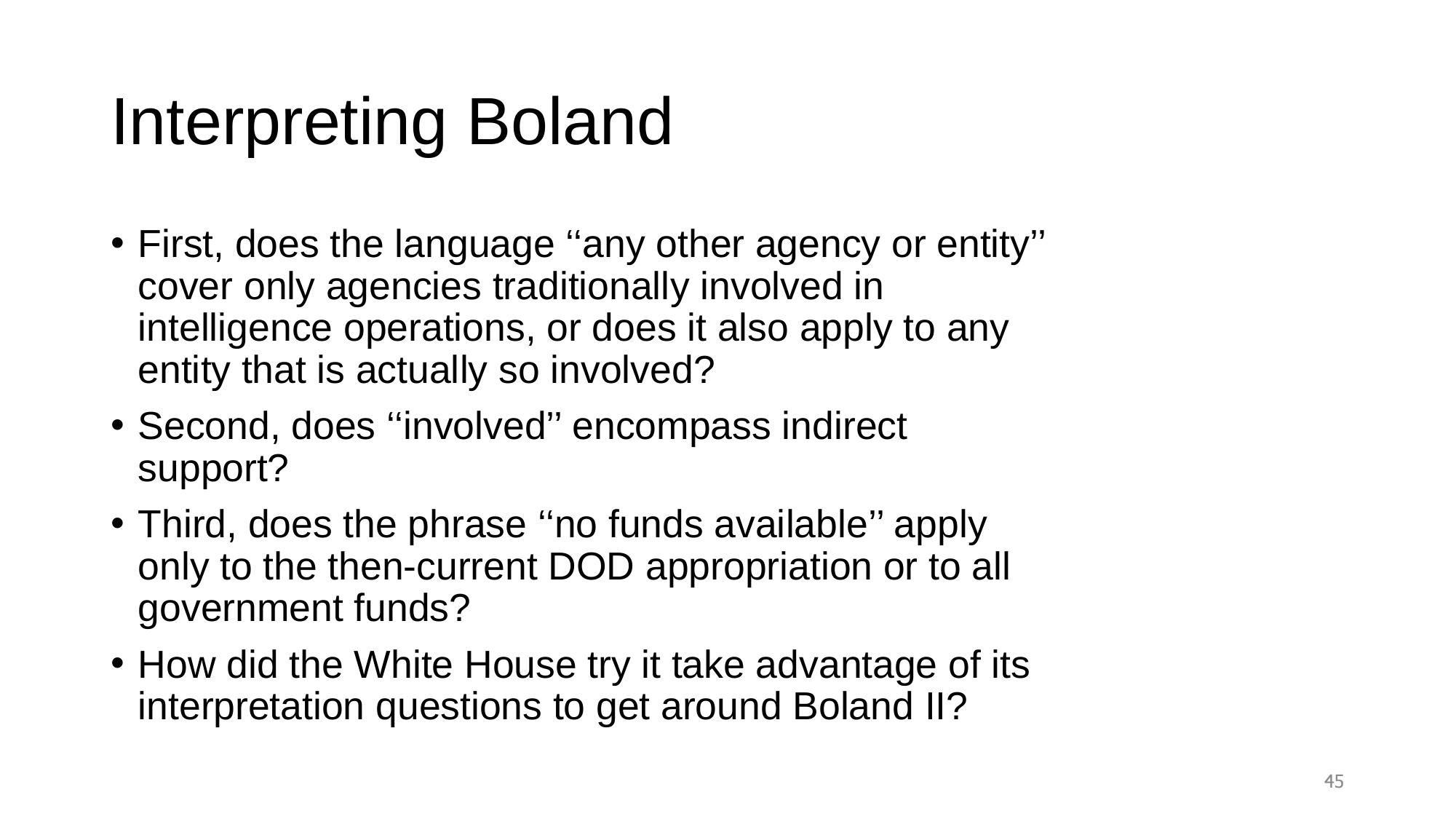

# Interpreting Boland
First, does the language ‘‘any other agency or entity’’ cover only agencies traditionally involved in intelligence operations, or does it also apply to any entity that is actually so involved?
Second, does ‘‘involved’’ encompass indirect support?
Third, does the phrase ‘‘no funds available’’ apply only to the then-current DOD appropriation or to all government funds?
How did the White House try it take advantage of its interpretation questions to get around Boland II?
45